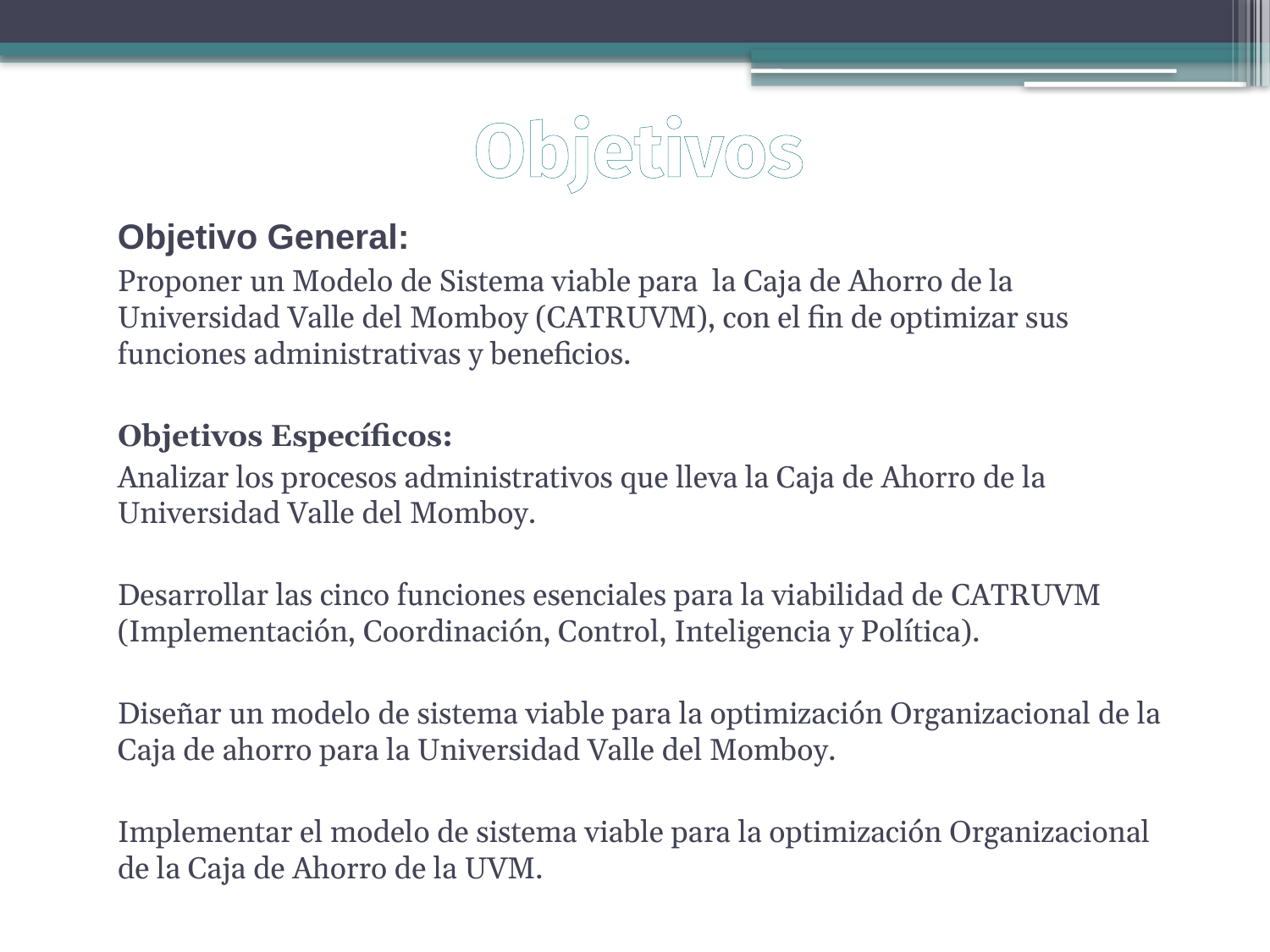

# Objetivos
Objetivo General:
Proponer un Modelo de Sistema viable para  la Caja de Ahorro de la Universidad Valle del Momboy (CATRUVM), con el fin de optimizar sus funciones administrativas y beneficios.

Objetivos Específicos:
Analizar los procesos administrativos que lleva la Caja de Ahorro de la Universidad Valle del Momboy.

Desarrollar las cinco funciones esenciales para la viabilidad de CATRUVM (Implementación, Coordinación, Control, Inteligencia y Política).

Diseñar un modelo de sistema viable para la optimización Organizacional de la Caja de ahorro para la Universidad Valle del Momboy.

Implementar el modelo de sistema viable para la optimización Organizacional de la Caja de Ahorro de la UVM.